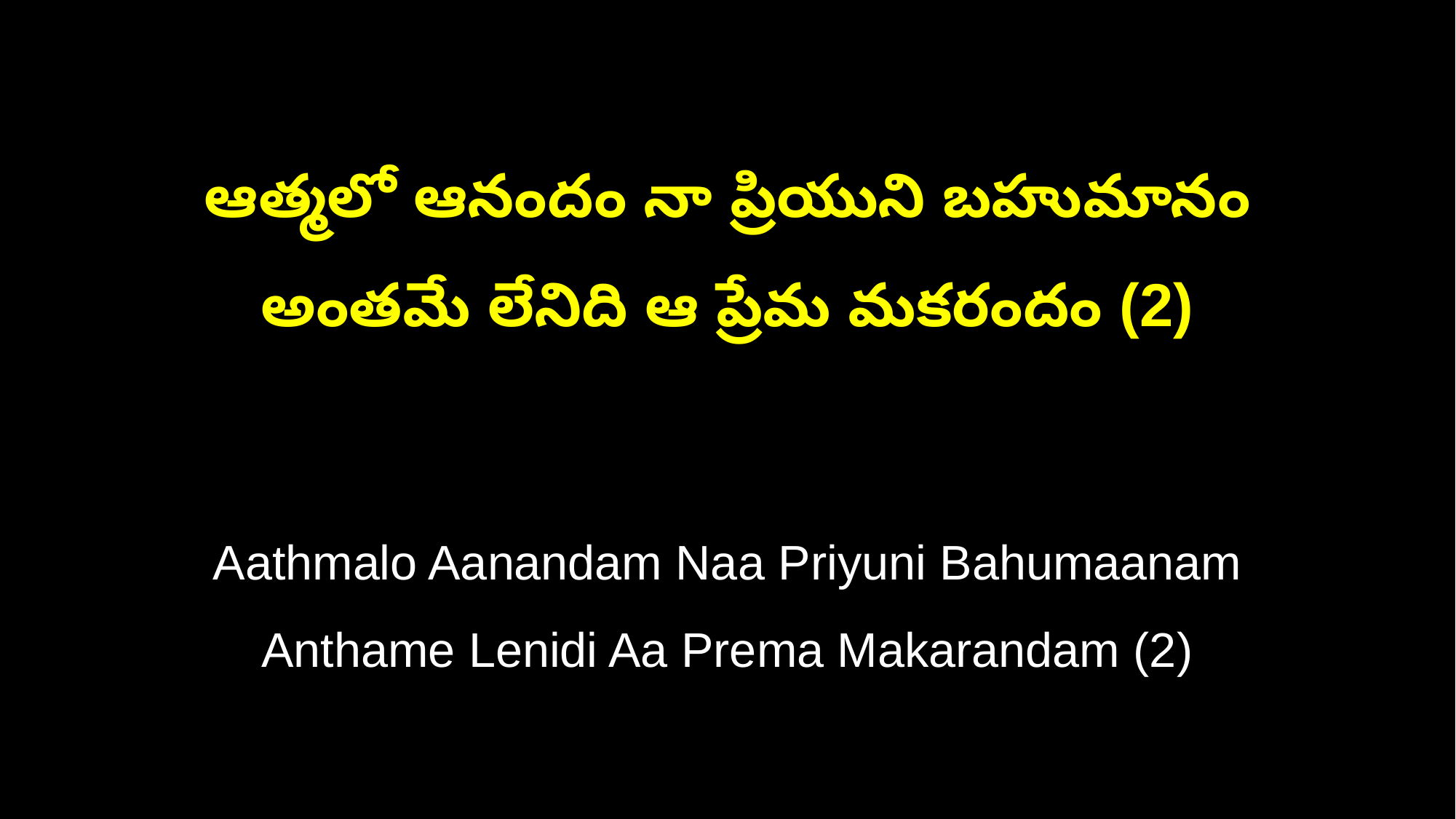

ఆత్మలో ఆనందం నా ప్రియుని బహుమానం
అంతమే లేనిది ఆ ప్రేమ మకరందం (2)
Aathmalo Aanandam Naa Priyuni Bahumaanam
Anthame Lenidi Aa Prema Makarandam (2)